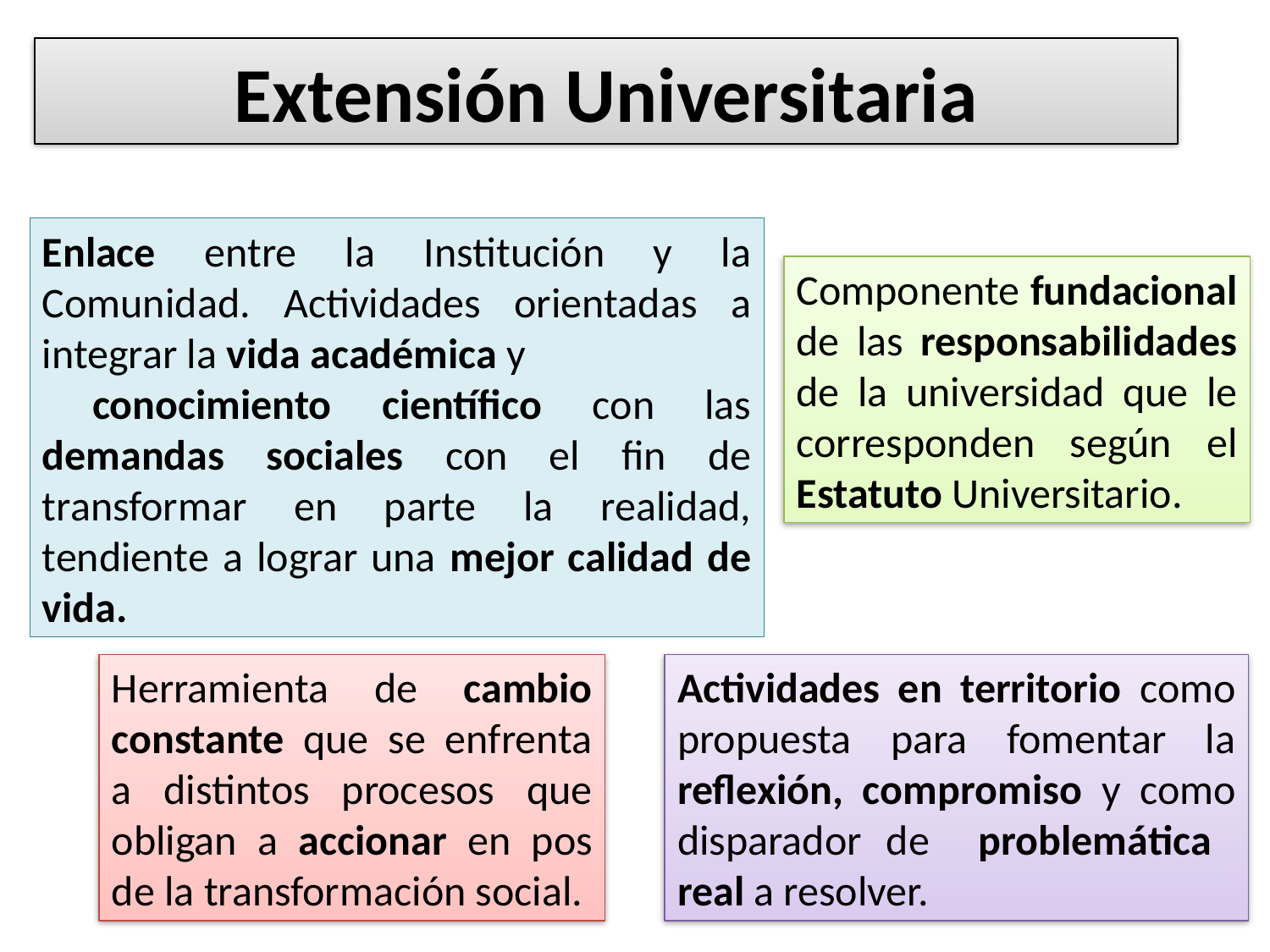

Extensión Universitaria
Enlace entre la Institución y la Comunidad. Actividades orientadas a integrar la vida académica y
 conocimiento científico con las demandas sociales con el fin de transformar en parte la realidad, tendiente a lograr una mejor calidad de vida.
Componente fundacional de las responsabilidades de la universidad que le corresponden según el Estatuto Universitario.
Herramienta de cambio constante que se enfrenta a distintos procesos que obligan a accionar en pos de la transformación social.
Actividades en territorio como propuesta para fomentar la reflexión, compromiso y como disparador de  problemática  real a resolver.